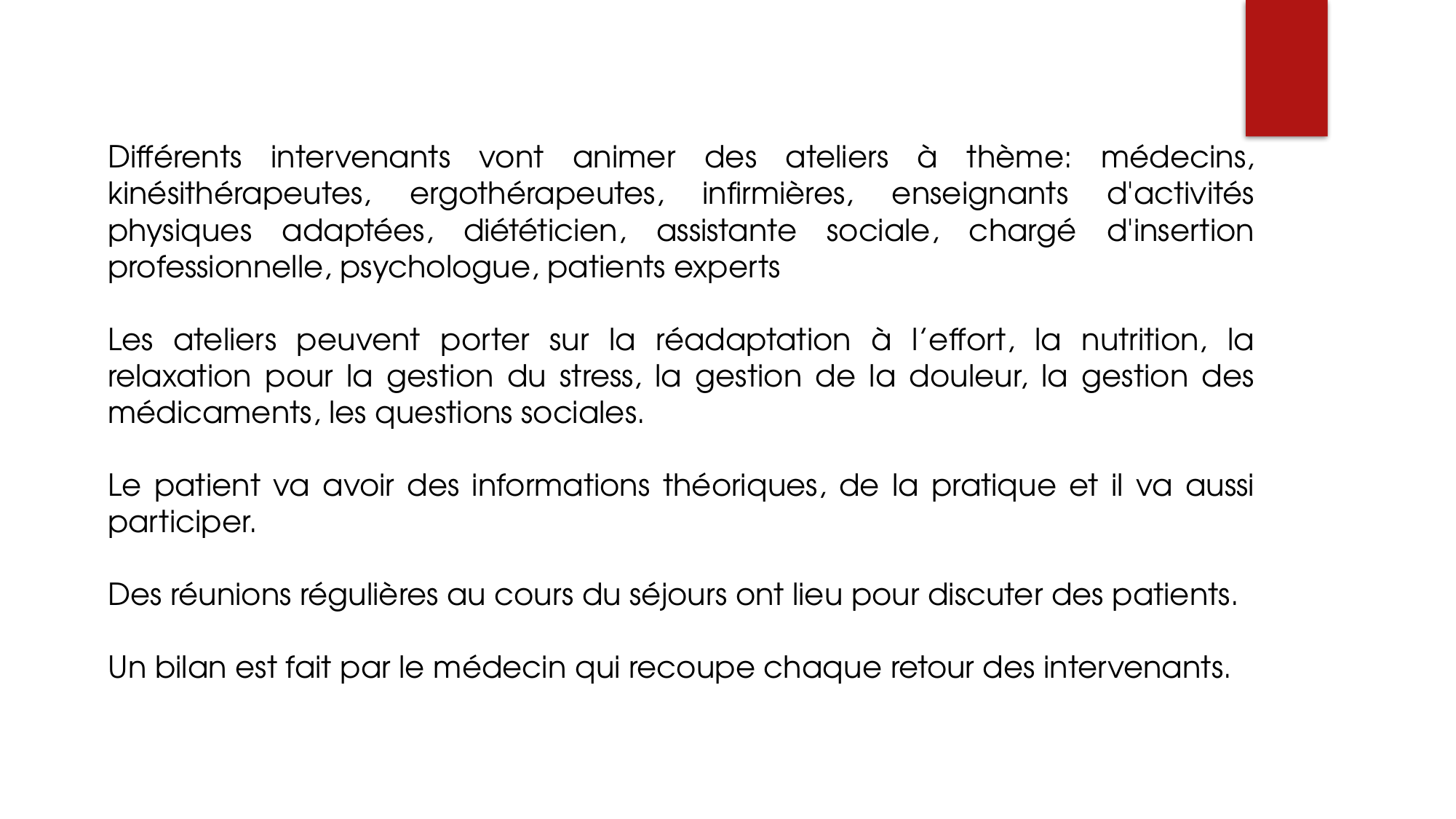

Différents intervenants vont animer des ateliers à thème: médecins, kinésithérapeutes, ergothérapeutes, infirmières, enseignants d'activités physiques adaptées, diététicien, assistante sociale, chargé d'insertion professionnelle, psychologue, patients experts

Les ateliers peuvent porter sur la réadaptation à l’effort, la nutrition, la relaxation pour la gestion du stress, la gestion de la douleur, la gestion des médicaments, les questions sociales.

Le patient va avoir des informations théoriques, de la pratique et il va aussi participer.

Des réunions régulières au cours du séjours ont lieu pour discuter des patients.

Un bilan est fait par le médecin qui recoupe chaque retour des intervenants.